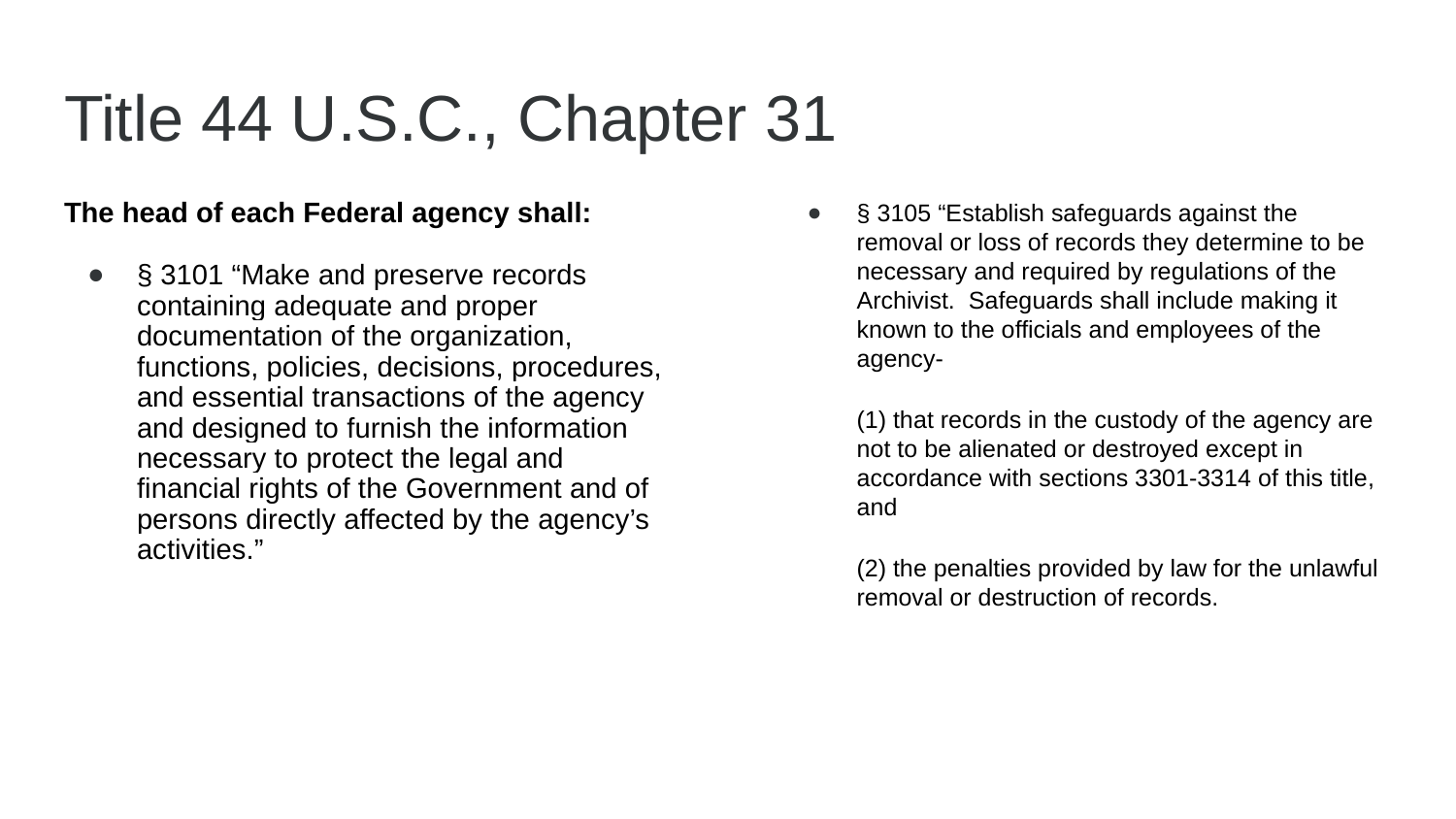

# Title 44 U.S.C., Chapter 31
The head of each Federal agency shall:
§ 3101 “Make and preserve records containing adequate and proper documentation of the organization, functions, policies, decisions, procedures, and essential transactions of the agency and designed to furnish the information necessary to protect the legal and financial rights of the Government and of persons directly affected by the agency’s activities.”

§ 3105 “Establish safeguards against the removal or loss of records they determine to be necessary and required by regulations of the Archivist.  Safeguards shall include making it known to the officials and employees of the agency-
(1) that records in the custody of the agency are not to be alienated or destroyed except in accordance with sections 3301-3314 of this title, and
(2) the penalties provided by law for the unlawful removal or destruction of records.